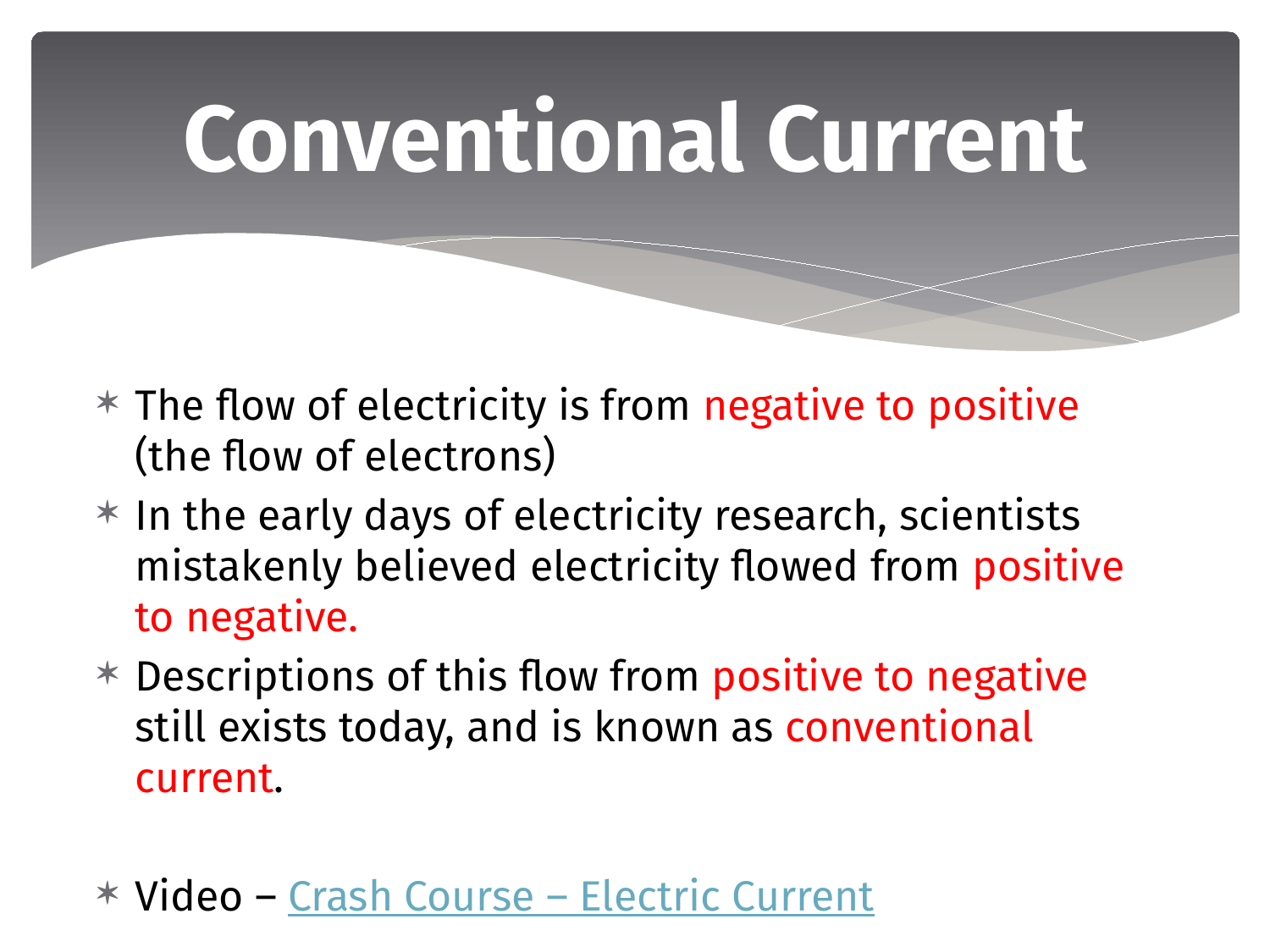

# Conventional Current
The flow of electricity is from negative to positive (the flow of electrons)
In the early days of electricity research, scientists
mistakenly believed electricity flowed from positive to negative.
Descriptions of this flow from positive to negative still exists today, and is known as conventional current.

Video – Crash Course – Electric Current